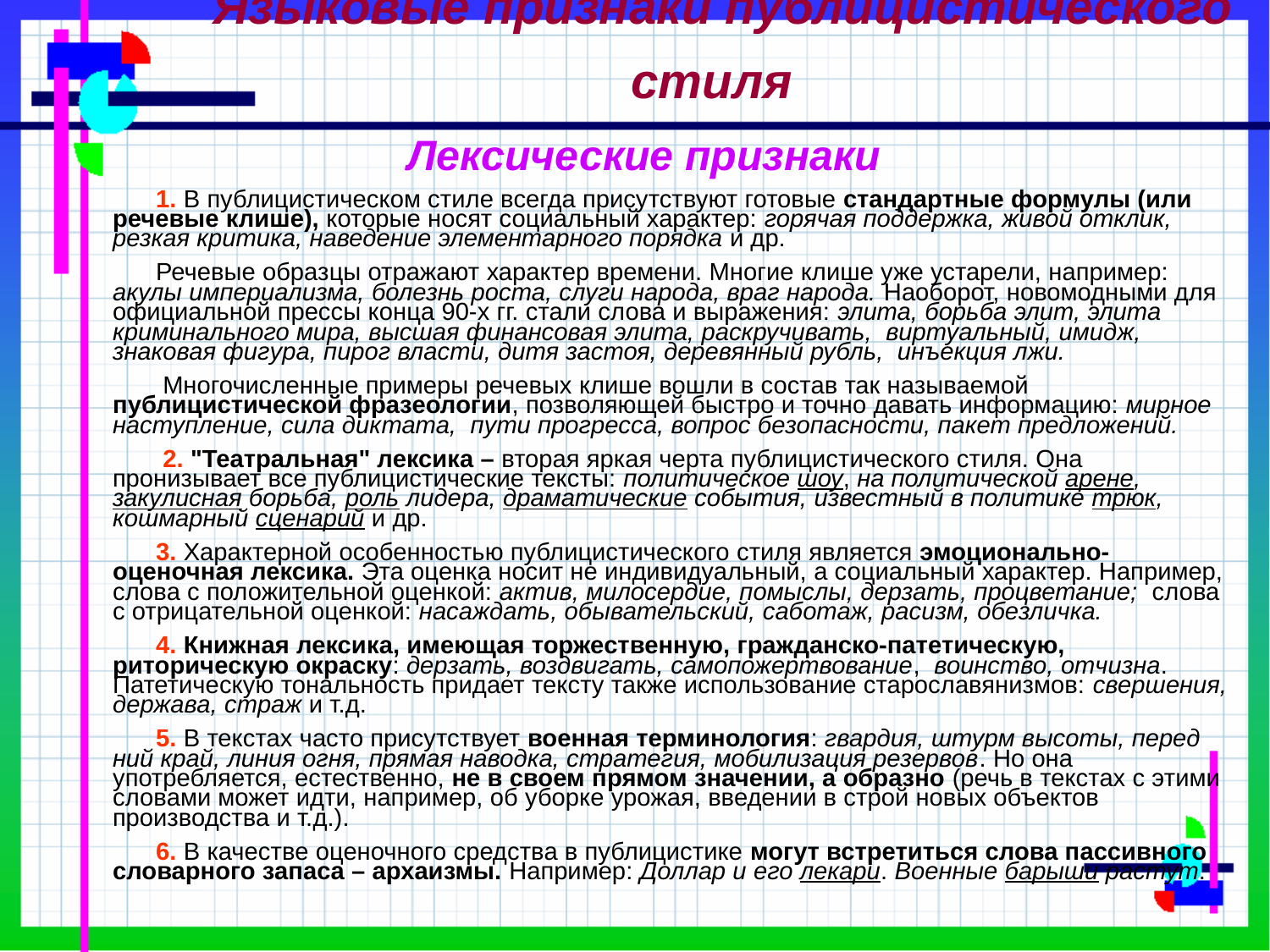

# Языковые признаки публицистического стиля
Лексические признаки
             1. В публицистическом стиле всегда присутствуют готовые стандартные формулы (или речевые клише), которые носят социальный характер: горячая поддержка, живой отклик, резкая критика, наведение элементарного порядка и др.
             Речевые образцы отражают характер времени. Многие клише уже устарели, например: акулы империализма, болезнь роста, слуги народа, враг народа. Наоборот, новомодными для официальной прессы конца 90-х гг. стали слова и выражения: элита, борьба элит, элита криминального мира, высшая финансовая элита, раскручивать,  виртуальный, имидж, знаковая фигура, пирог власти, дитя застоя, деревянный рубль,  инъекция лжи.
              Многочисленные примеры речевых клише вошли в состав так называемой публицистической фразеологии, позволяющей быстро и точно давать информацию: мирное наступление, сила диктата,  пути прогресса, вопрос безопасности, пакет предложений.
              2. "Театральная" лексика – вторая яркая черта публицистического стиля. Она пронизывает все публицистические тексты: политическое шоу, на политической арене, закулисная борьба, роль лидера, драматические события, известный в политике трюк, кошмарный сценарий и др.
             3. Характерной особенностью публицистического стиля является эмоционально-оценочная лексика. Эта оценка носит не индивидуальный, а социальный характер. Например, слова с положительной оценкой: актив, милосердие, помыслы, дерзать, процветание;  слова с отрицательной оценкой: насаждать, обывательский, саботаж, расизм, обезличка.
             4. Книжная лексика, имеющая торжественную, гражданско-патетическую, риторическую окраску: дерзать, воздвигать, самопожертвование,  воинство, отчизна. Патетическую тональность придает тексту также использование старославянизмов: свершения, держава, страж и т.д.
             5. В текстах часто присутствует военная терминология: гвардия, штурм высоты, перед­ний край, линия огня, прямая наводка, стратегия, мобилизация резервов. Но она употребляется, естественно, не в своем прямом значении, а образно (речь в текстах с этими словами может идти, например, об уборке урожая, введении в строй новых объектов производства и т.д.).
             6. В качестве оценочного средства в публицистике могут встретиться слова пассивного словарного запаса – архаизмы. Например: Доллар и его лекари. Военные барыши растут.